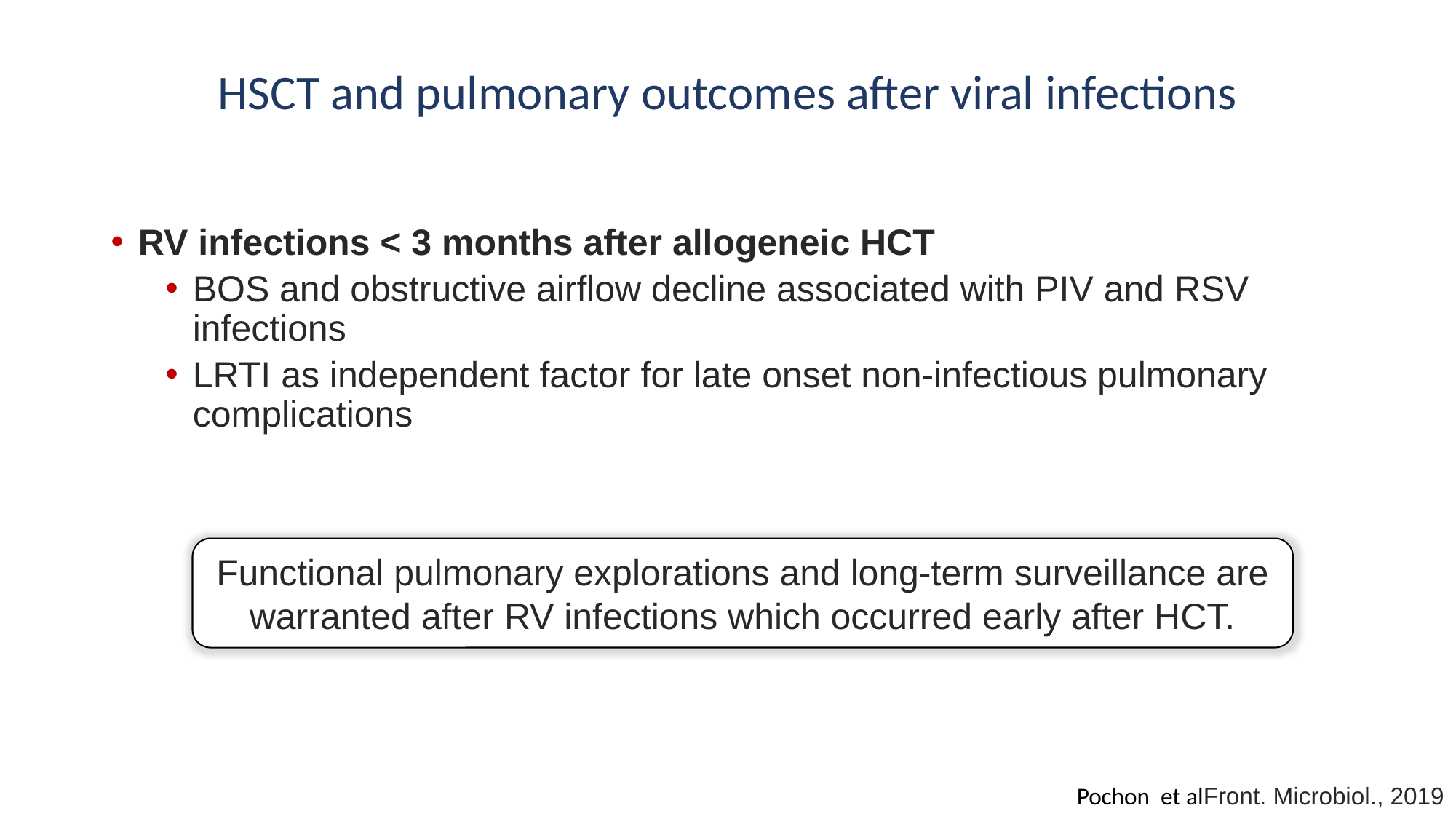

# HSCT and pulmonary outcomes after viral infections
RV infections < 3 months after allogeneic HCT
BOS and obstructive airflow decline associated with PIV and RSV infections
LRTI as independent factor for late onset non-infectious pulmonary complications

Functional pulmonary explorations and long-term surveillance are warranted after RV infections which occurred early after HCT.
Pochon  et alFront. Microbiol., 2019